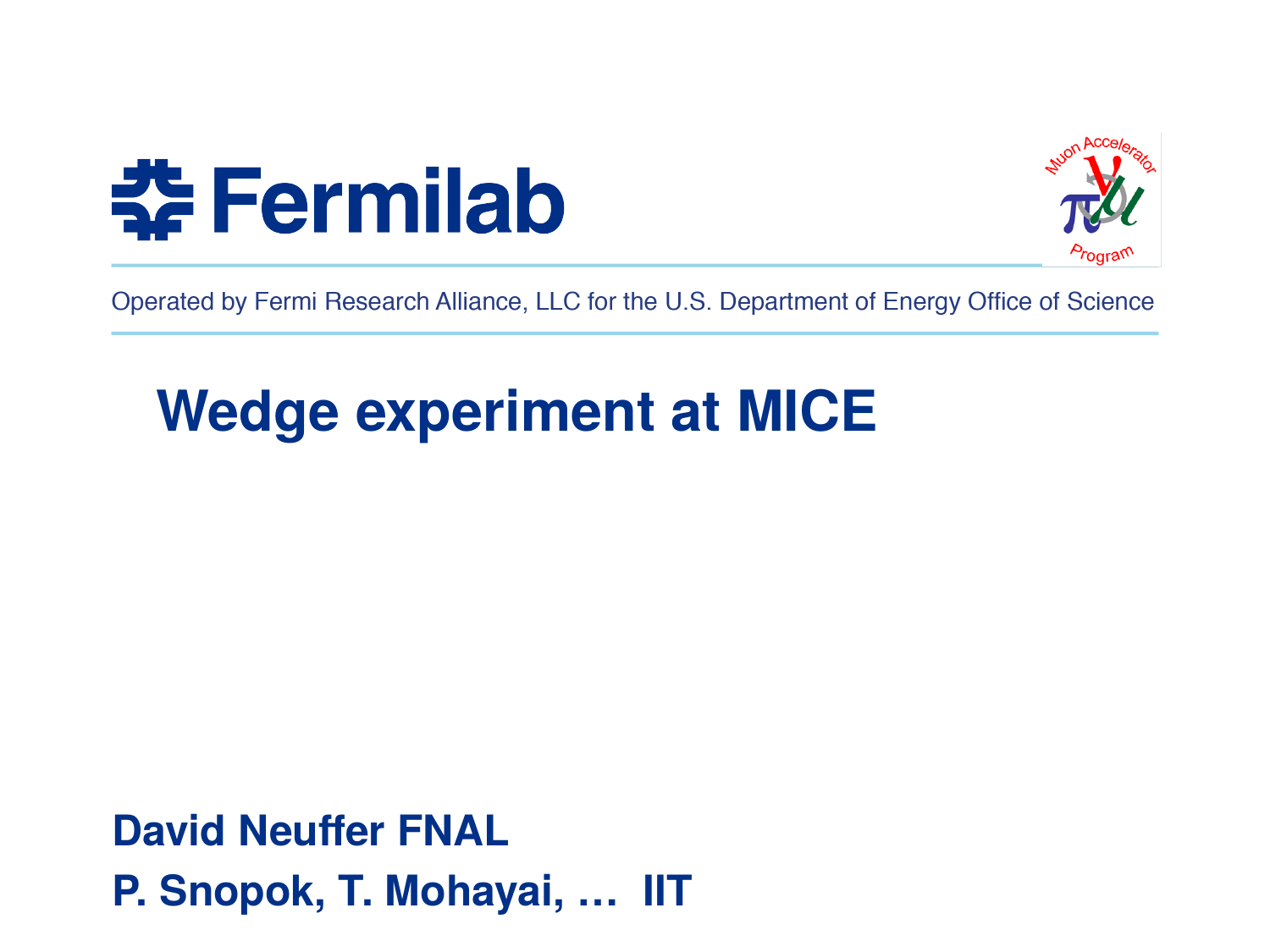

# Wedge experiment at MICE
David Neuffer FNAL
P. Snopok, T. Mohayai, …  IIT